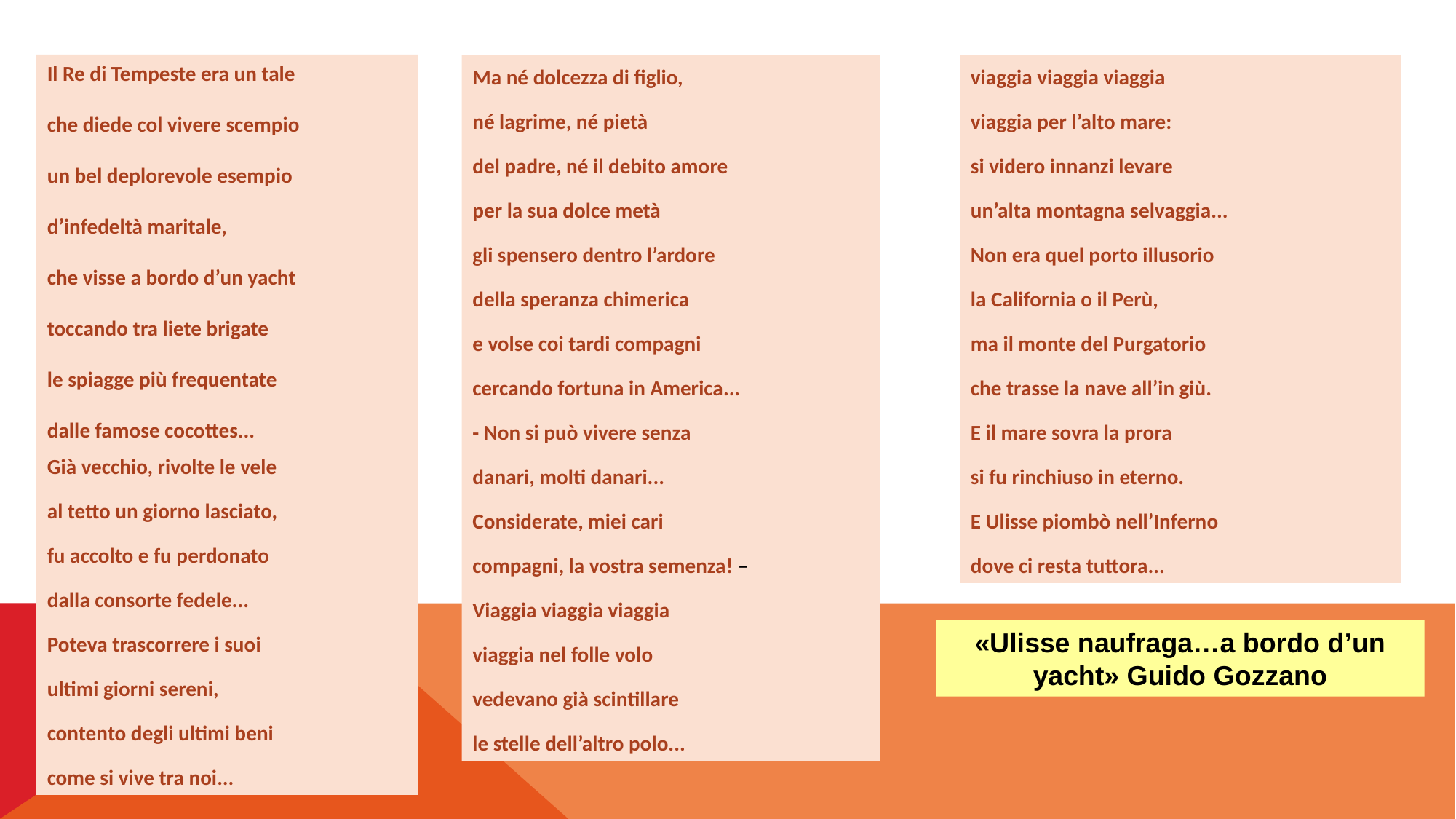

Il Re di Tempeste era un tale

che diede col vivere scempio

un bel deplorevole esempio

d’infedeltà maritale,

che visse a bordo d’un yacht

toccando tra liete brigate

le spiagge più frequentate

dalle famose cocottes...

Ma né dolcezza di figlio,
né lagrime, né pietà
del padre, né il debito amore
per la sua dolce metà
gli spensero dentro l’ardore
della speranza chimerica
e volse coi tardi compagni
cercando fortuna in America...
- Non si può vivere senza
danari, molti danari...
Considerate, miei cari
compagni, la vostra semenza! –
Viaggia viaggia viaggia
viaggia nel folle volo
vedevano già scintillare
le stelle dell’altro polo...
viaggia viaggia viaggia
viaggia per l’alto mare:
si videro innanzi levare
un’alta montagna selvaggia...
Non era quel porto illusorio
la California o il Perù,
ma il monte del Purgatorio
che trasse la nave all’in giù.
E il mare sovra la prora
si fu rinchiuso in eterno.
E Ulisse piombò nell’Inferno
dove ci resta tuttora...
Già vecchio, rivolte le vele
al tetto un giorno lasciato,
fu accolto e fu perdonato
dalla consorte fedele...
Poteva trascorrere i suoi
ultimi giorni sereni,
contento degli ultimi beni
come si vive tra noi...
«Ulisse naufraga…a bordo d’un yacht» Guido Gozzano